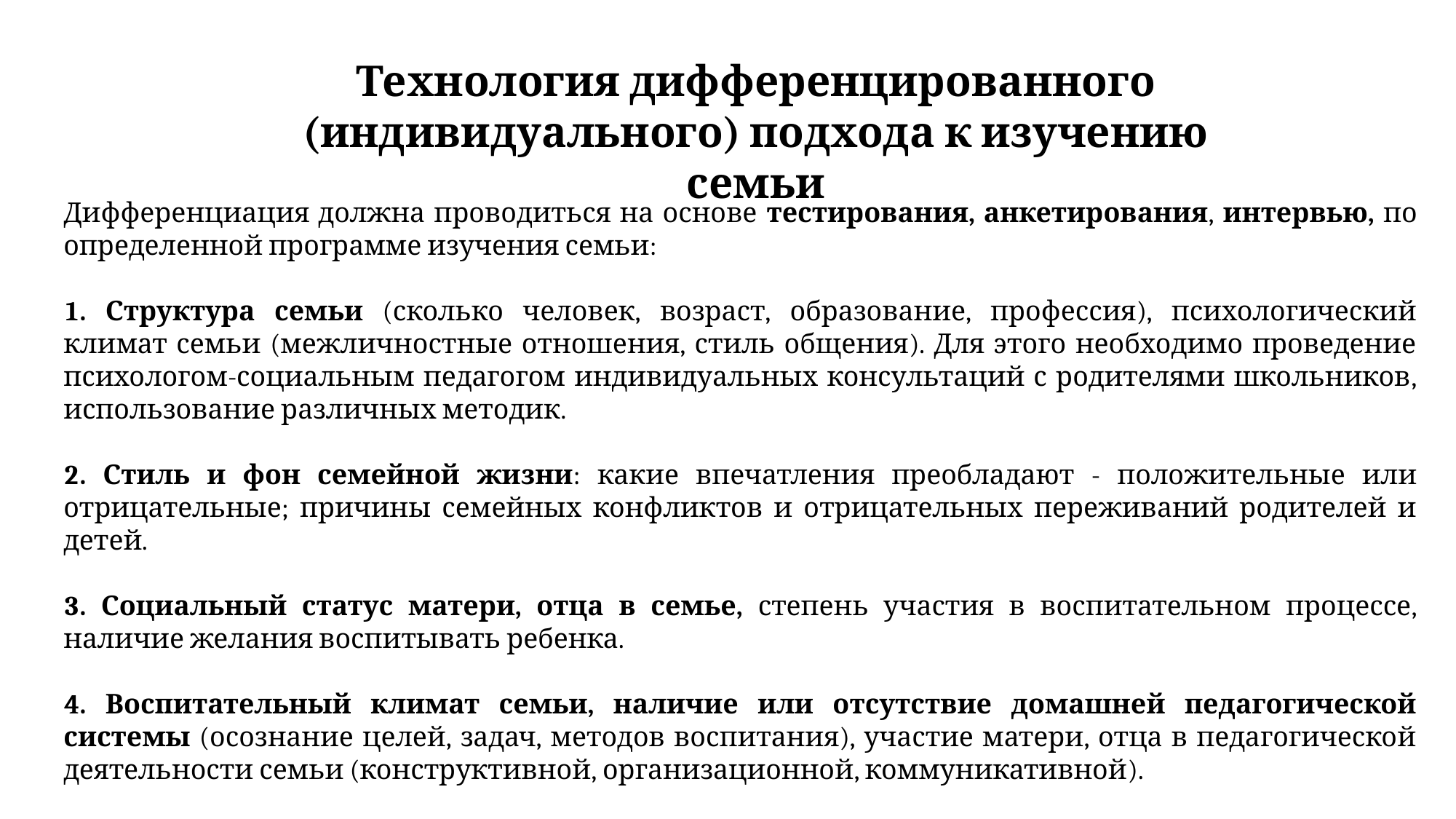

Технология дифференцированного (индивидуального) подхода к изучению семьи
Дифференциация должна проводиться на основе тестирования, анкетирования, интервью, по определенной программе изучения семьи:

1. Структура семьи (сколько человек, возраст, образование, профессия), психологический климат семьи (межличностные отношения, стиль общения). Для этого необходимо проведение психологом-социальным педагогом индивидуальных консультаций с родителями школьников, использование различных методик.

2. Стиль и фон семейной жизни: какие впечатления преобладают - положительные или отрицательные; причины семейных конфликтов и отрицательных переживаний родителей и детей.

3. Социальный статус матери, отца в семье, степень участия в воспитательном процессе, наличие желания воспитывать ребенка.

4. Воспитательный климат семьи, наличие или отсутствие домашней педагогической системы (осознание целей, задач, методов воспитания), участие матери, отца в педагогической деятельности семьи (конструктивной, организационной, коммуникативной).